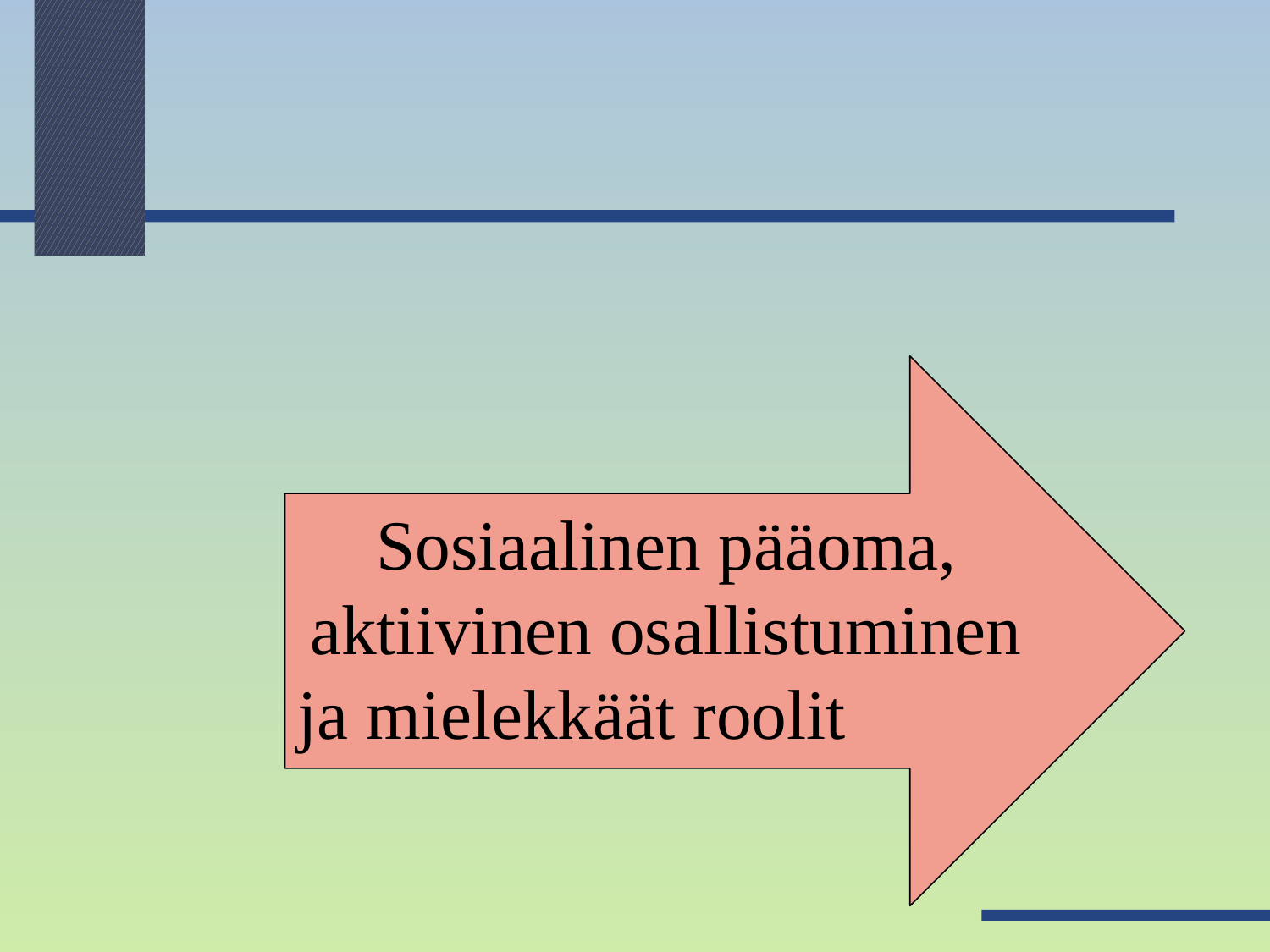

Sosiaalinen pääoma,
aktiivinen osallistuminen
ja mielekkäät roolit